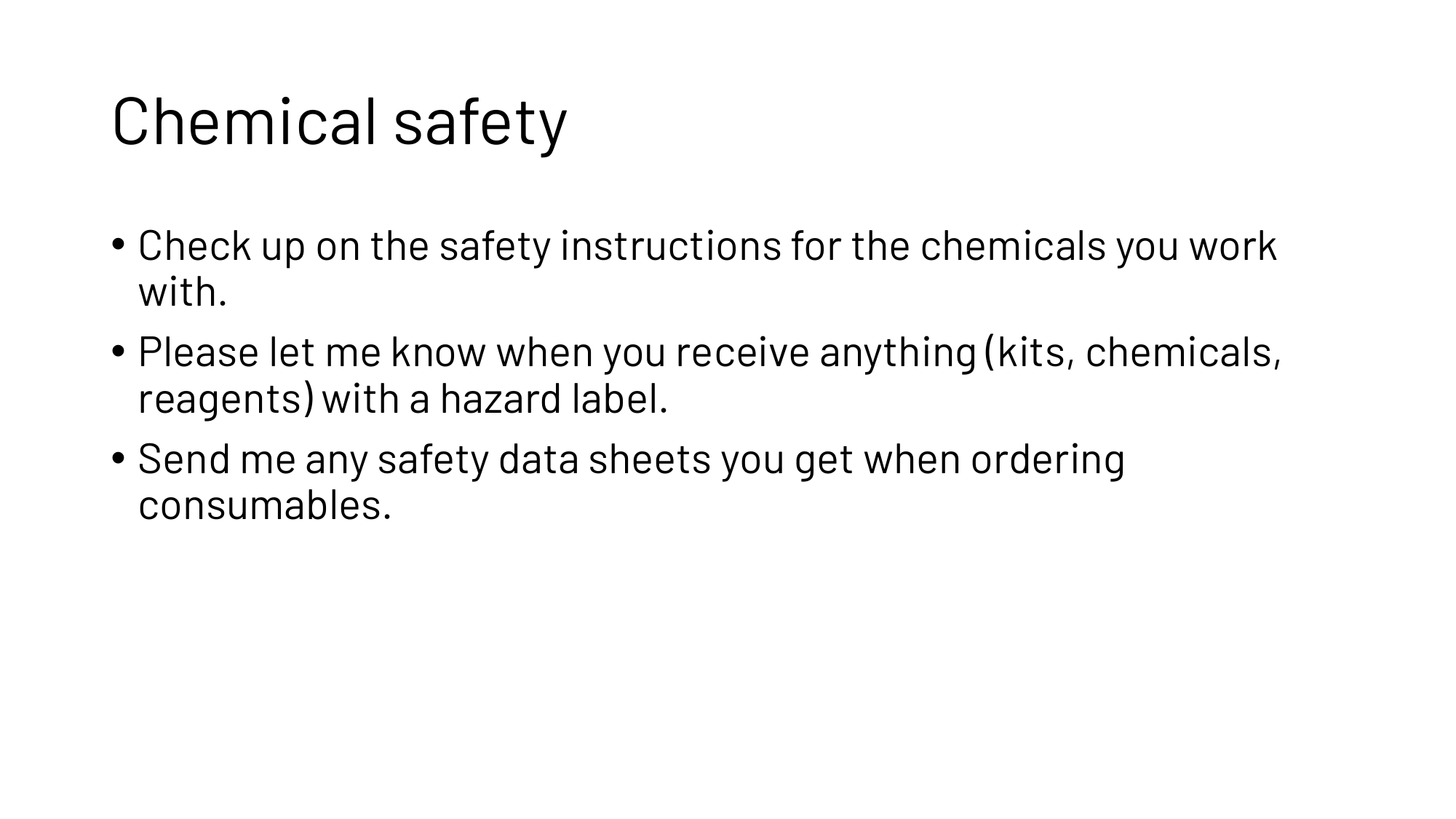

# Chemical safety
Check up on the safety instructions for the chemicals you work with.
Please let me know when you receive anything (kits, chemicals, reagents) with a hazard label.
Send me any safety data sheets you get when ordering consumables.